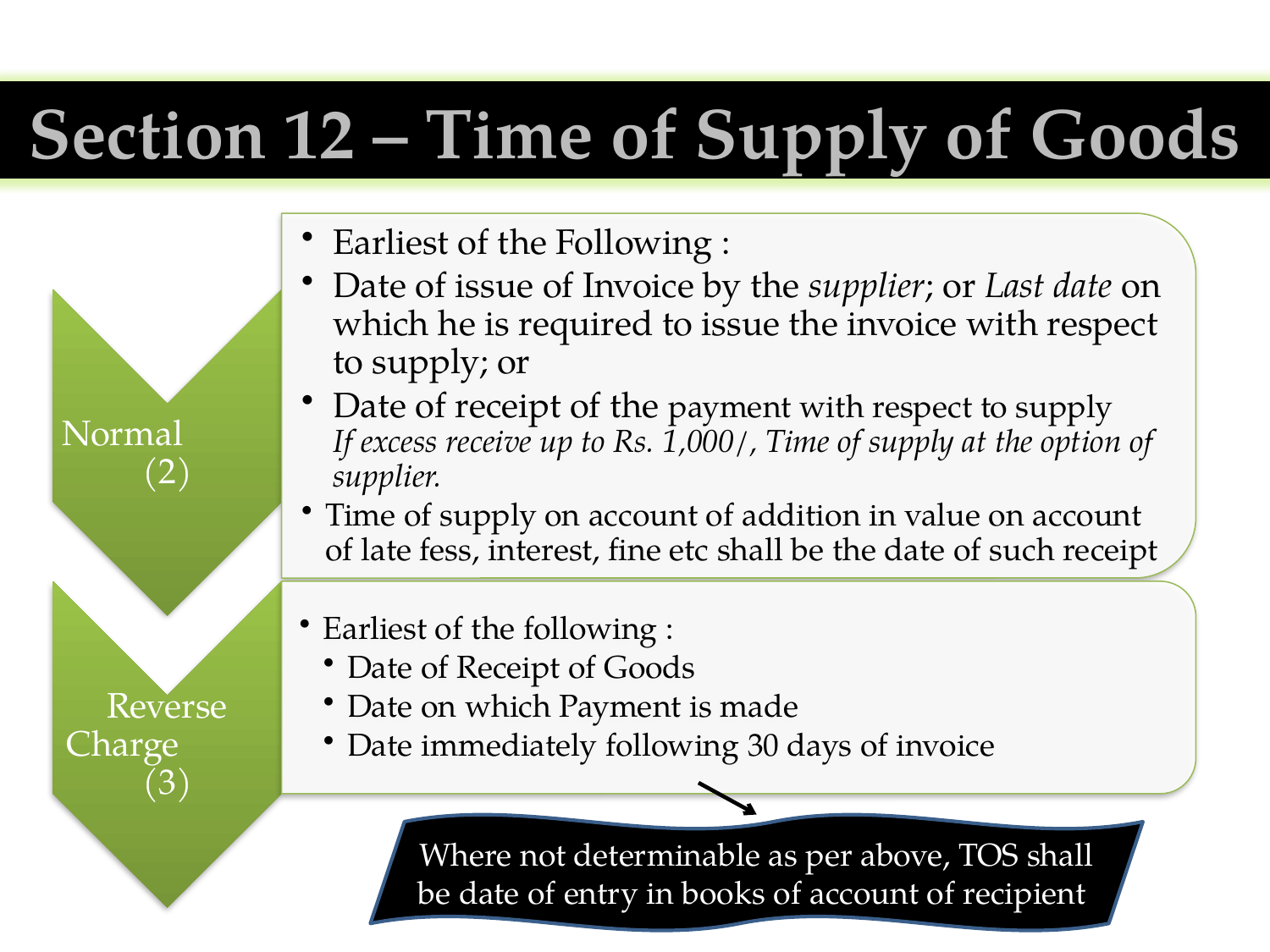

Section 12 – Time of Supply of Goods
Normal           (2)
Earliest of the Following :
Date of issue of Invoice by the supplier; or Last date on which he is required to issue the invoice with respect to supply; or
Date of receipt of the payment with respect to supply
If excess receive up to Rs. 1,000/, Time of supply at the option of supplier.
Time of supply on account of addition in value on account of late fess, interest, fine etc shall be the date of such receipt
Reverse Charge           (3)
Earliest of the following :
Date of Receipt of Goods
Date on which Payment is made
Date immediately following 30 days of invoice
Where not determinable as per above, TOS shall be date of entry in books of account of recipient
16